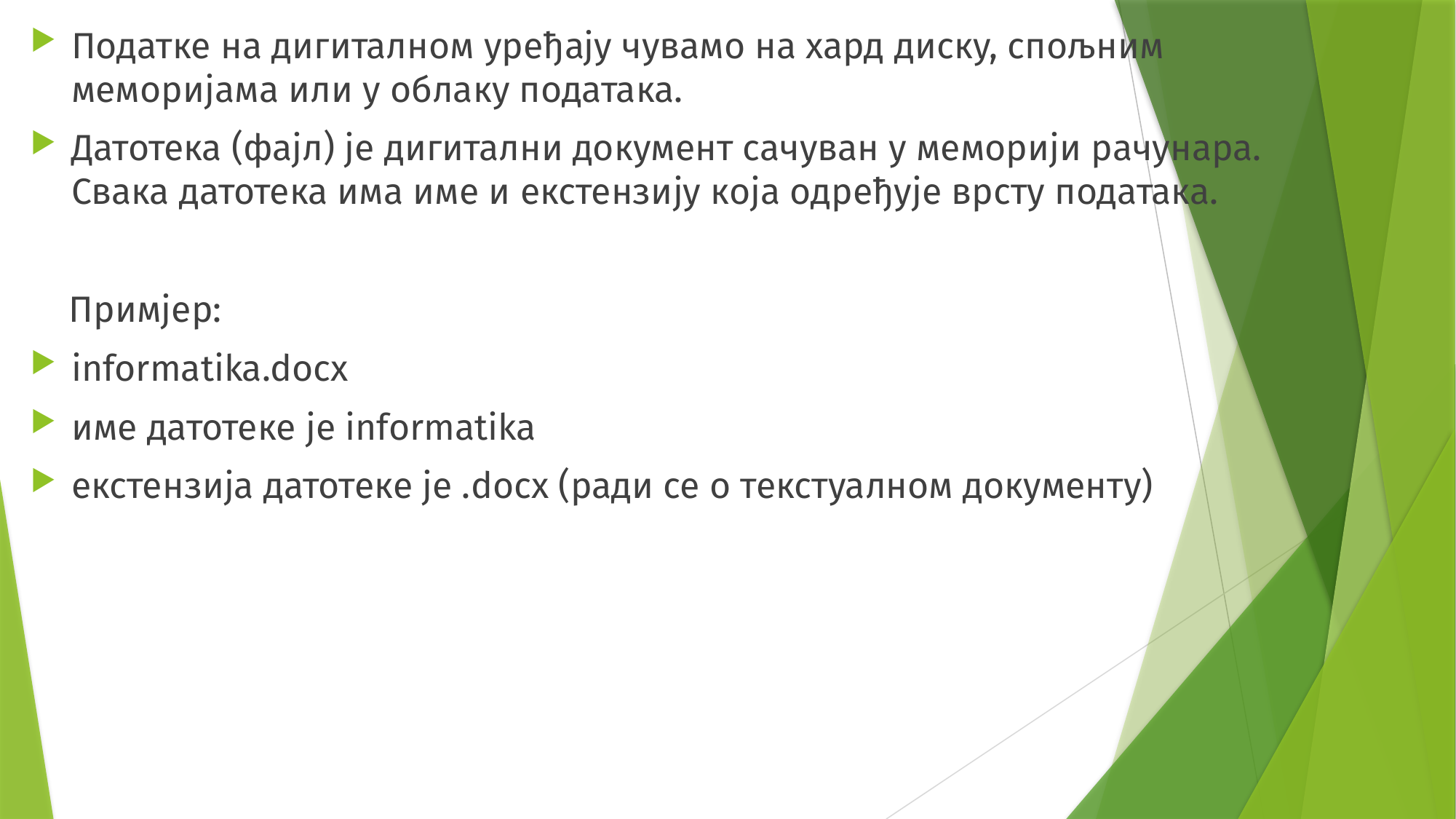

Податке на дигиталном уређају чувамо на хард диску, спољним меморијама или у облаку података.
Датотека (фајл) је дигитални документ сачуван у меморији рачунара. Свака датотека има име и екстензију која одређује врсту података.

    Примјер:
informatika.docx
име датотеке је informatika
екстензија датотеке је .docx (ради се о текстуалном документу)